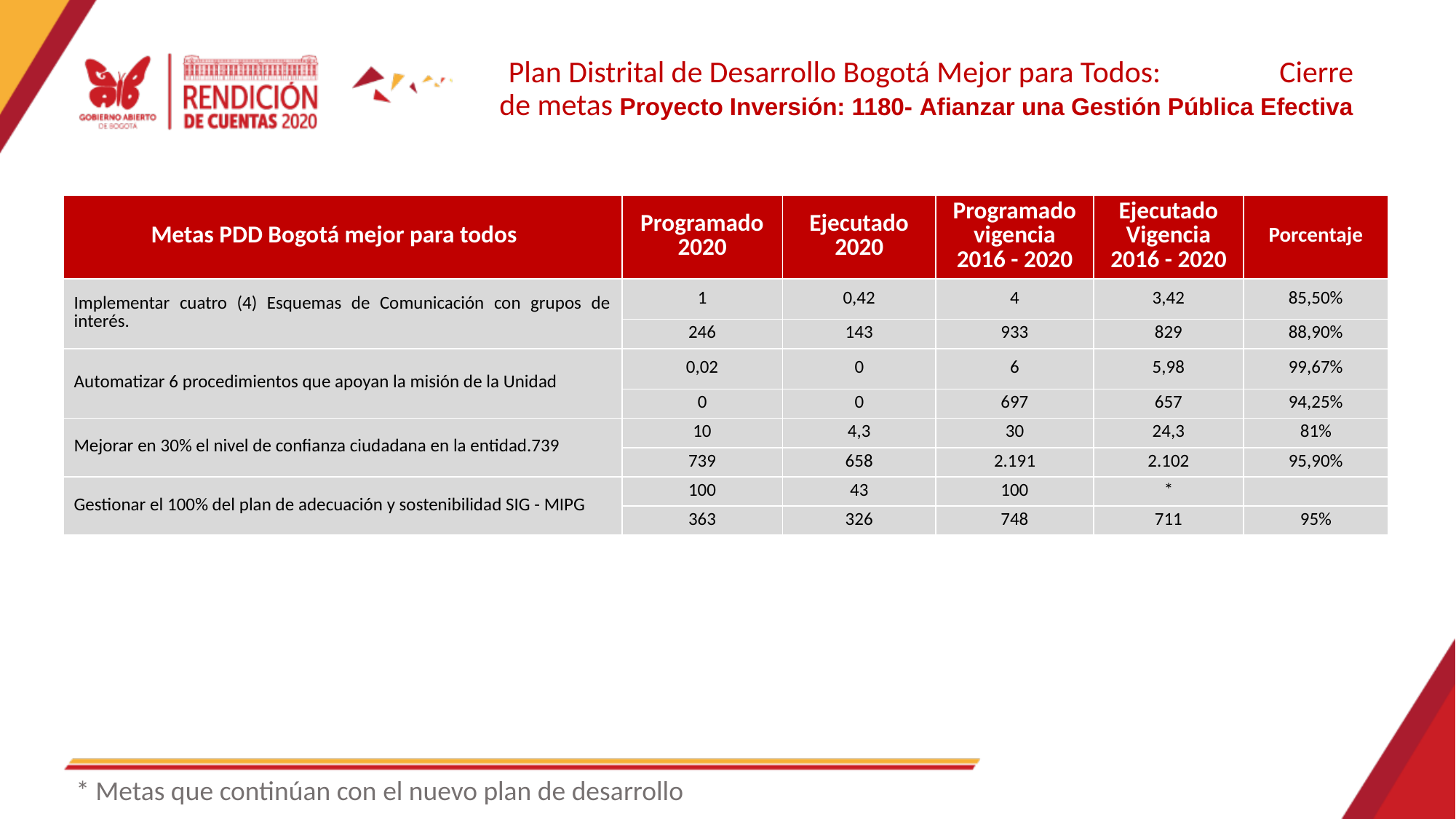

# Plan Distrital de Desarrollo Bogotá Mejor para Todos:   	 Cierre de metas Proyecto Inversión: 1180- Afianzar una Gestión Pública Efectiva
| Metas PDD Bogotá mejor para todos | Programado 2020 | Ejecutado 2020 | Programado vigencia 2016 - 2020 | Ejecutado Vigencia 2016 - 2020 | Porcentaje |
| --- | --- | --- | --- | --- | --- |
| Implementar cuatro (4) Esquemas de Comunicación con grupos de interés. | 1 | 0,42 | 4 | 3,42 | 85,50% |
|  | 246 | 143 | 933 | 829 | 88,90% |
| Automatizar 6 procedimientos que apoyan la misión de la Unidad | 0,02 | 0 | 6 | 5,98 | 99,67% |
|  | 0 | 0 | 697 | 657 | 94,25% |
| Mejorar en 30% el nivel de confianza ciudadana en la entidad.739 | 10 | 4,3 | 30 | 24,3 | 81% |
|  | 739 | 658 | 2.191 | 2.102 | 95,90% |
| Gestionar el 100% del plan de adecuación y sostenibilidad SIG - MIPG | 100 | 43 | 100 | \* |  |
|  | 363 | 326 | 748 | 711 | 95% |
* Metas que continúan con el nuevo plan de desarrollo